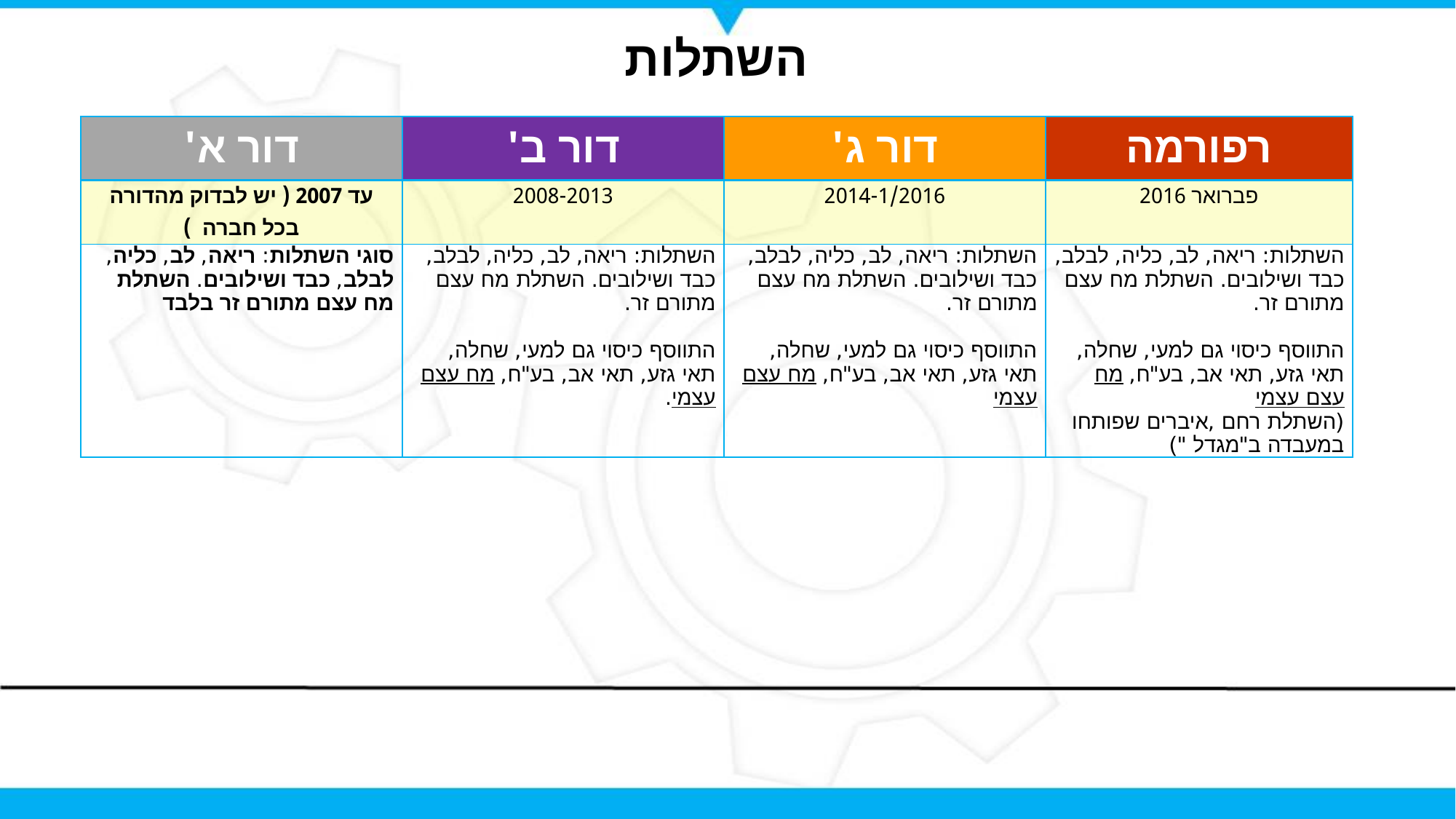

27
# השתלות
| דור א' | דור ב' | דור ג' | רפורמה |
| --- | --- | --- | --- |
| עד 2007 ( יש לבדוק מהדורה בכל חברה ) | 2008-2013 | 2014-1/2016 | פברואר 2016 |
| סוגי השתלות: ריאה, לב, כליה, לבלב, כבד ושילובים. השתלת מח עצם מתורם זר בלבד | השתלות: ריאה, לב, כליה, לבלב, כבד ושילובים. השתלת מח עצם מתורם זר.   התווסף כיסוי גם למעי, שחלה, תאי גזע, תאי אב, בע"ח, מח עצם עצמי. | השתלות: ריאה, לב, כליה, לבלב, כבד ושילובים. השתלת מח עצם מתורם זר.   התווסף כיסוי גם למעי, שחלה, תאי גזע, תאי אב, בע"ח, מח עצם עצמי | השתלות: ריאה, לב, כליה, לבלב, כבד ושילובים. השתלת מח עצם מתורם זר.   התווסף כיסוי גם למעי, שחלה, תאי גזע, תאי אב, בע"ח, מח עצם עצמי (השתלת רחם ,איברים שפותחו במעבדה ב"מגדל ") |